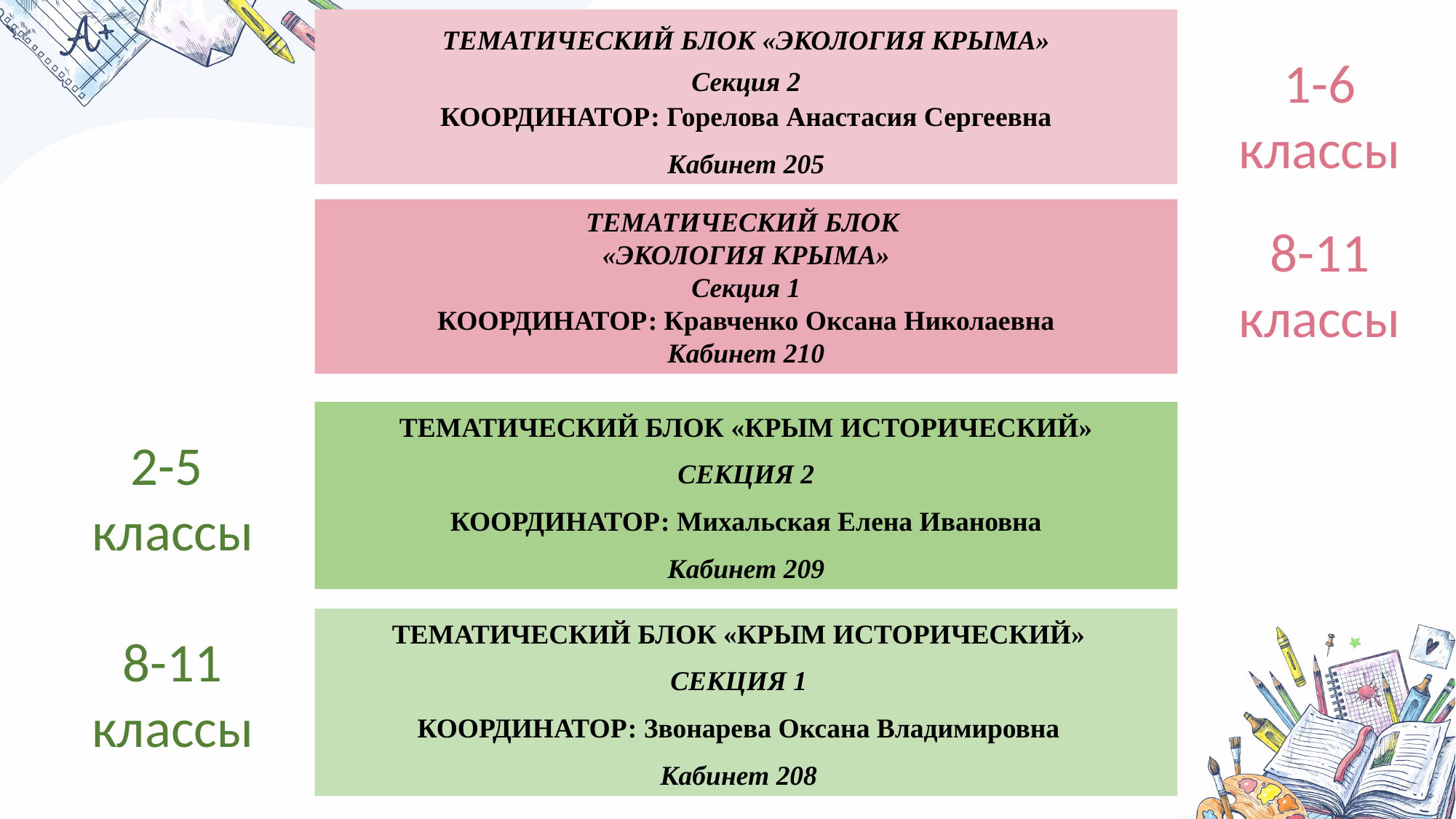

ТЕМАТИЧЕСКИЙ БЛОК «ЭКОЛОГИЯ КРЫМА»
Секция 2
КООРДИНАТОР: Горелова Анастасия Сергеевна
Кабинет 205
1-6 классы
ТЕМАТИЧЕСКИЙ БЛОК
«ЭКОЛОГИЯ КРЫМА»
Секция 1
КООРДИНАТОР: Кравченко Оксана Николаевна
Кабинет 210
8-11 классы
ТЕМАТИЧЕСКИЙ БЛОК «КРЫМ ИСТОРИЧЕСКИЙ»
СЕКЦИЯ 2
КООРДИНАТОР: Михальская Елена Ивановна
Кабинет 209
2-5
классы
ТЕМАТИЧЕСКИЙ БЛОК «КРЫМ ИСТОРИЧЕСКИЙ»
СЕКЦИЯ 1
КООРДИНАТОР: Звонарева Оксана Владимировна
Кабинет 208
8-11 классы